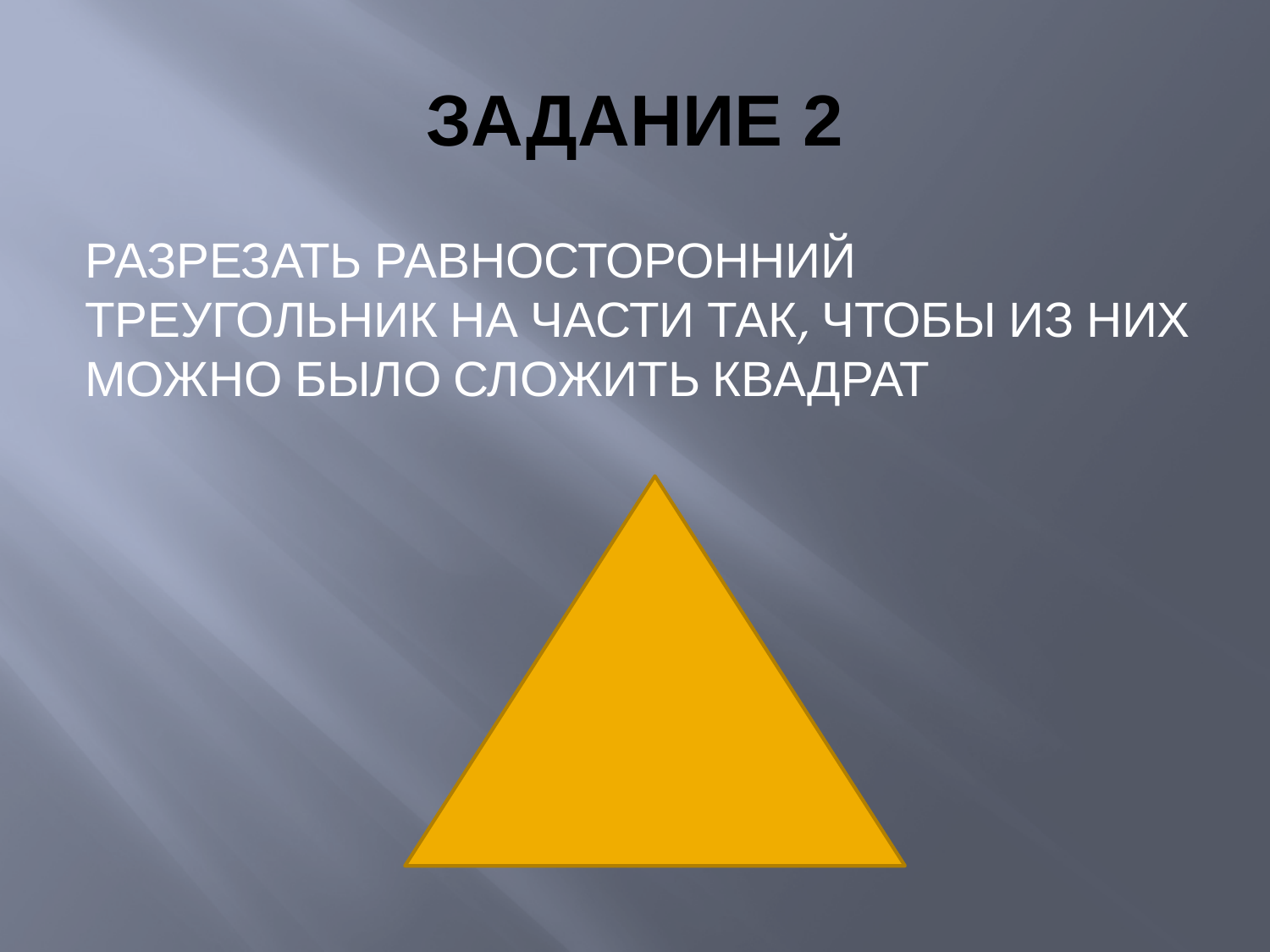

# ЗАДАНИЕ 2
РАЗРЕЗАТЬ РАВНОСТОРОННИЙ ТРЕУГОЛЬНИК НА ЧАСТИ ТАК, ЧТОБЫ ИЗ НИХ МОЖНО БЫЛО СЛОЖИТЬ КВАДРАТ